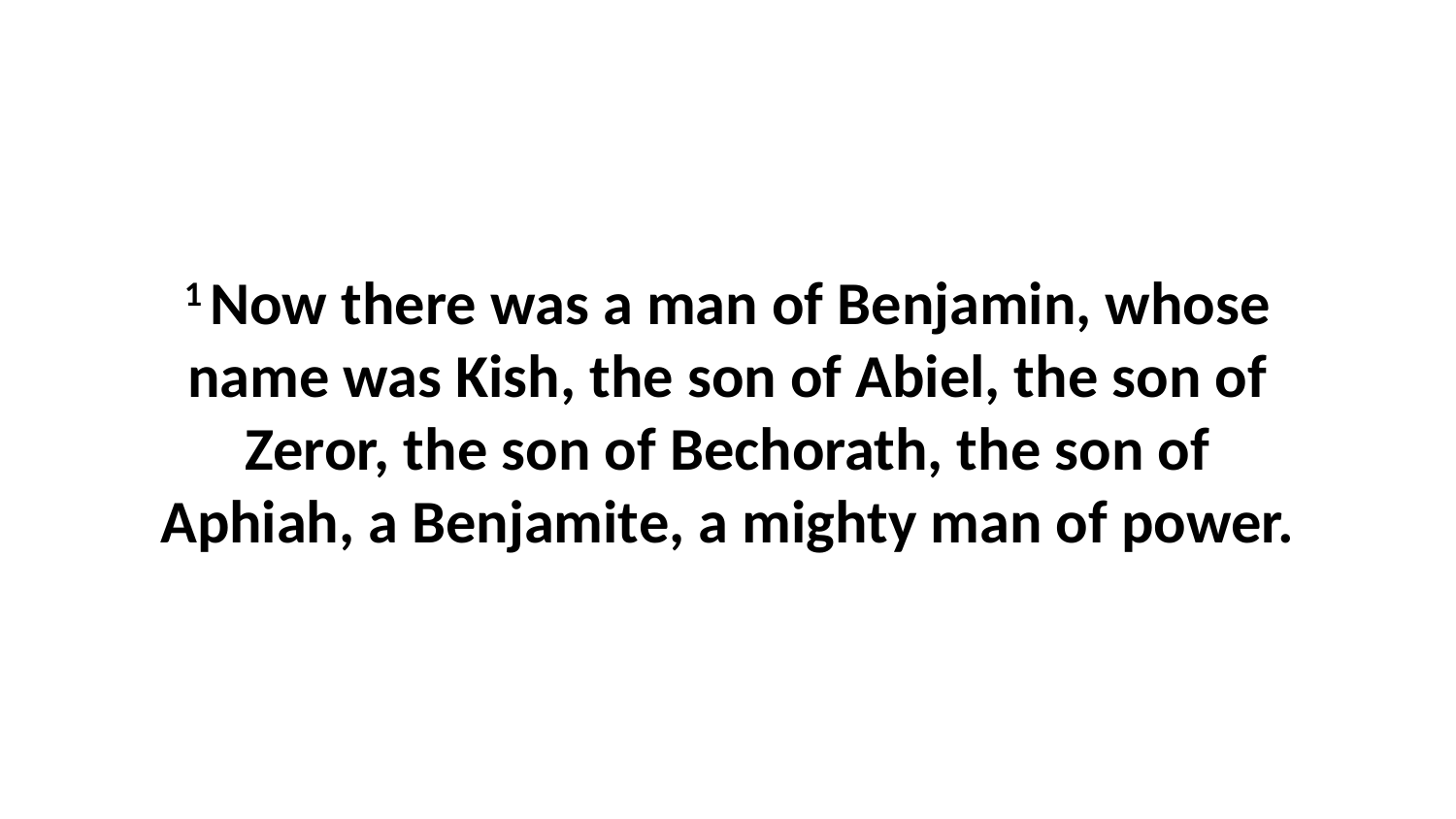

1 Now there was a man of Benjamin, whose name was Kish, the son of Abiel, the son of Zeror, the son of Bechorath, the son of Aphiah, a Benjamite, a mighty man of power.